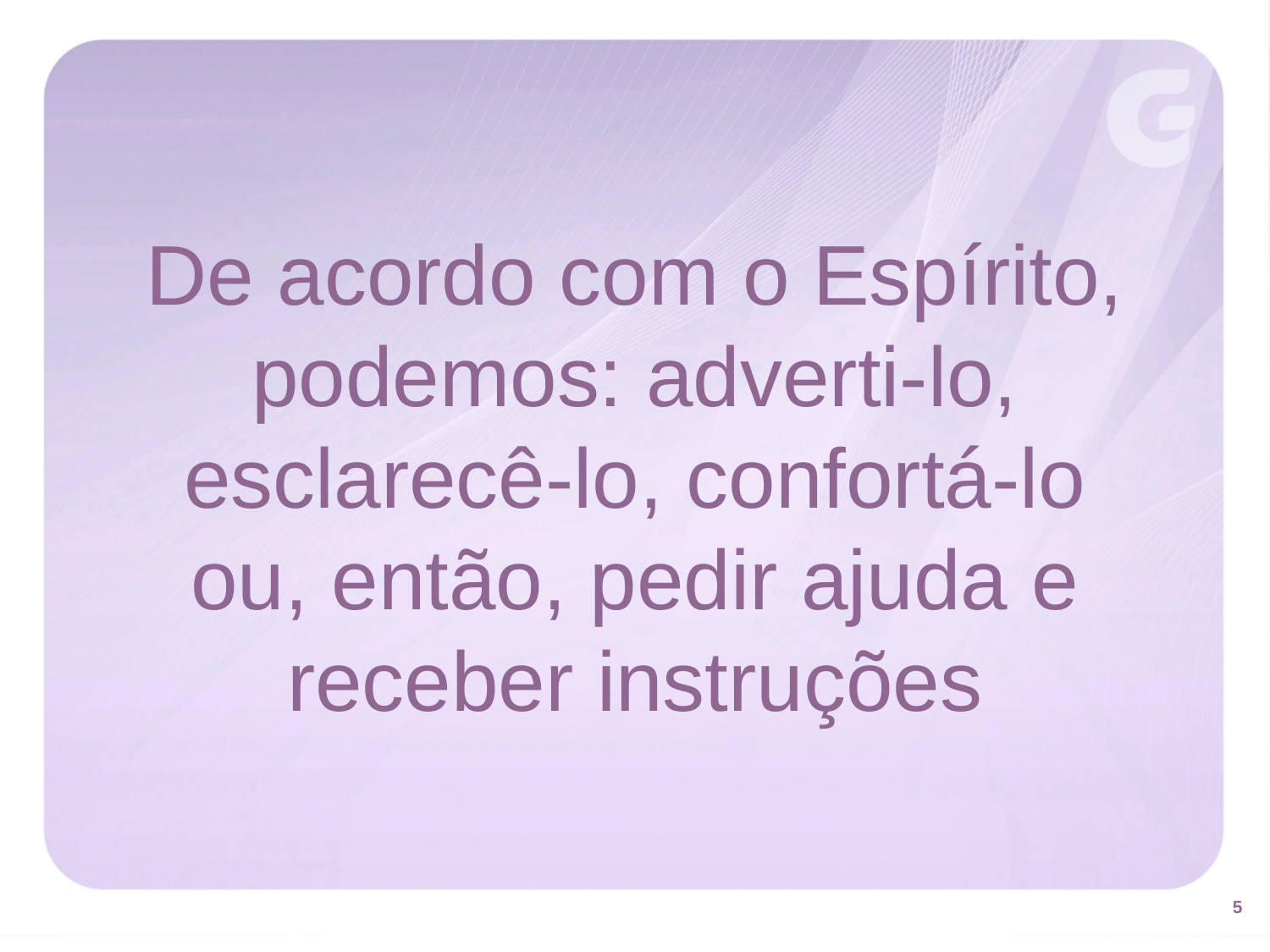

# De acordo com o Espírito, podemos: adverti-lo, esclarecê-lo, confortá-lo ou, então, pedir ajuda e receber instruções
5